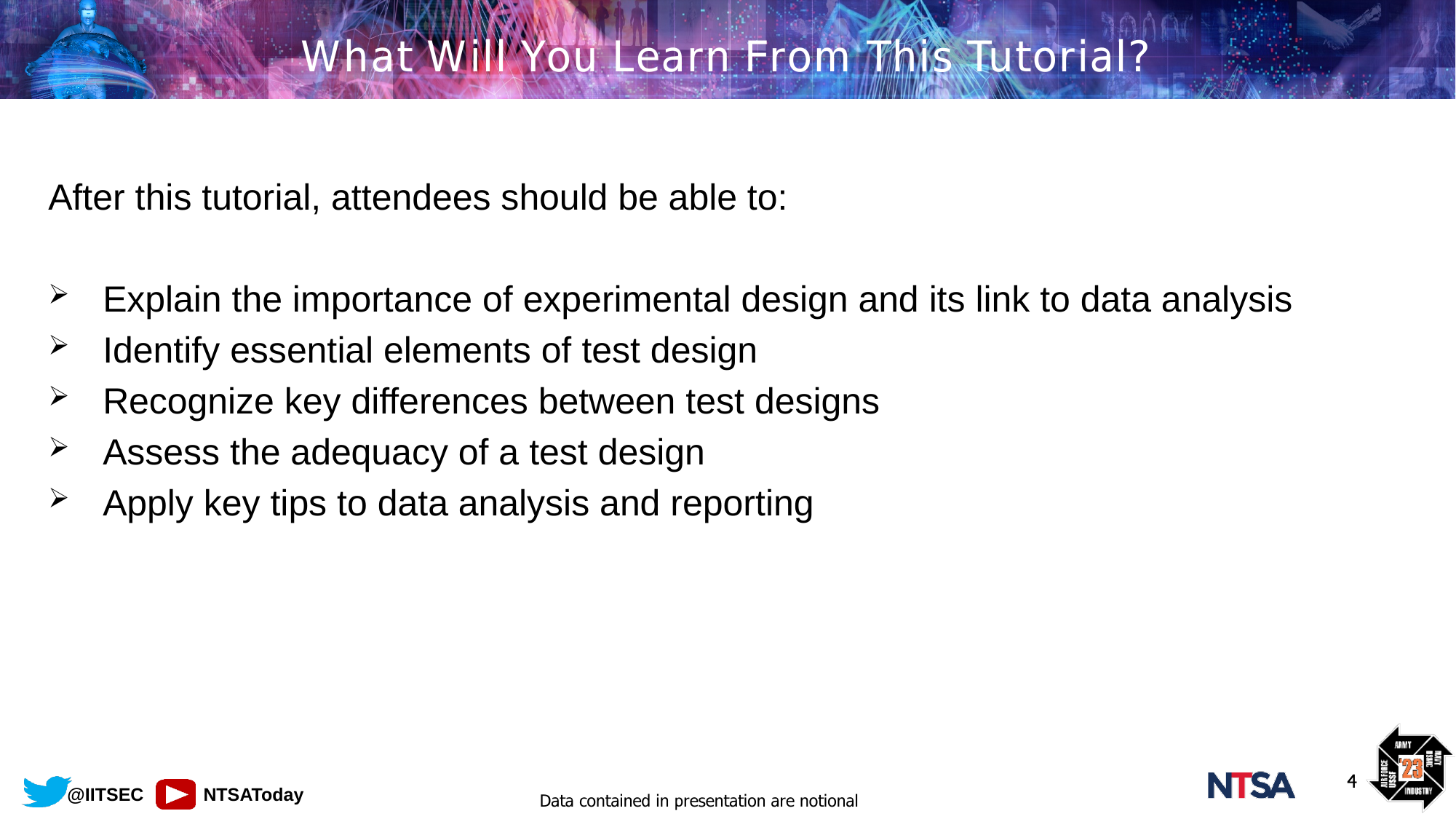

# What Will You Learn From This Tutorial?
After this tutorial, attendees should be able to:

Explain the importance of experimental design and its link to data analysis
Identify essential elements of test design
Recognize key differences between test designs
Assess the adequacy of a test design
Apply key tips to data analysis and reporting

4